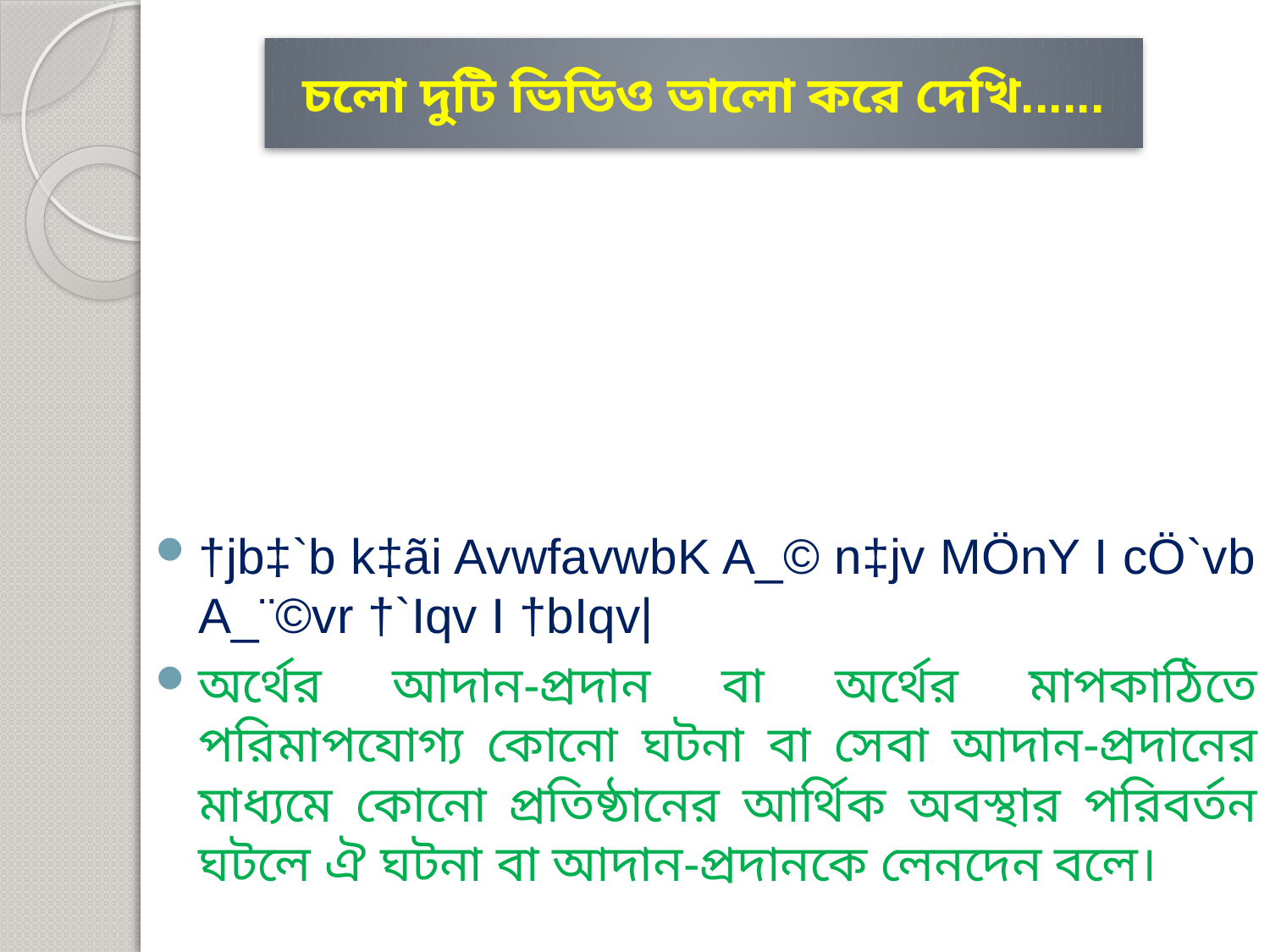

# চলো দুটি ভিডিও ভালো করে দেখি......
†jb‡`b k‡ãi AvwfavwbK A_© n‡jv MÖnY I cÖ`vb A_¨©vr †`Iqv I †bIqv|
অর্থের আদান-প্রদান বা অর্থের মাপকাঠিতে পরিমাপযোগ্য কোনো ঘটনা বা সেবা আদান-প্রদানের মাধ্যমে কোনো প্রতিষ্ঠানের আর্থিক অবস্থার পরিবর্তন ঘটলে ঐ ঘটনা বা আদান-প্রদানকে লেনদেন বলে।